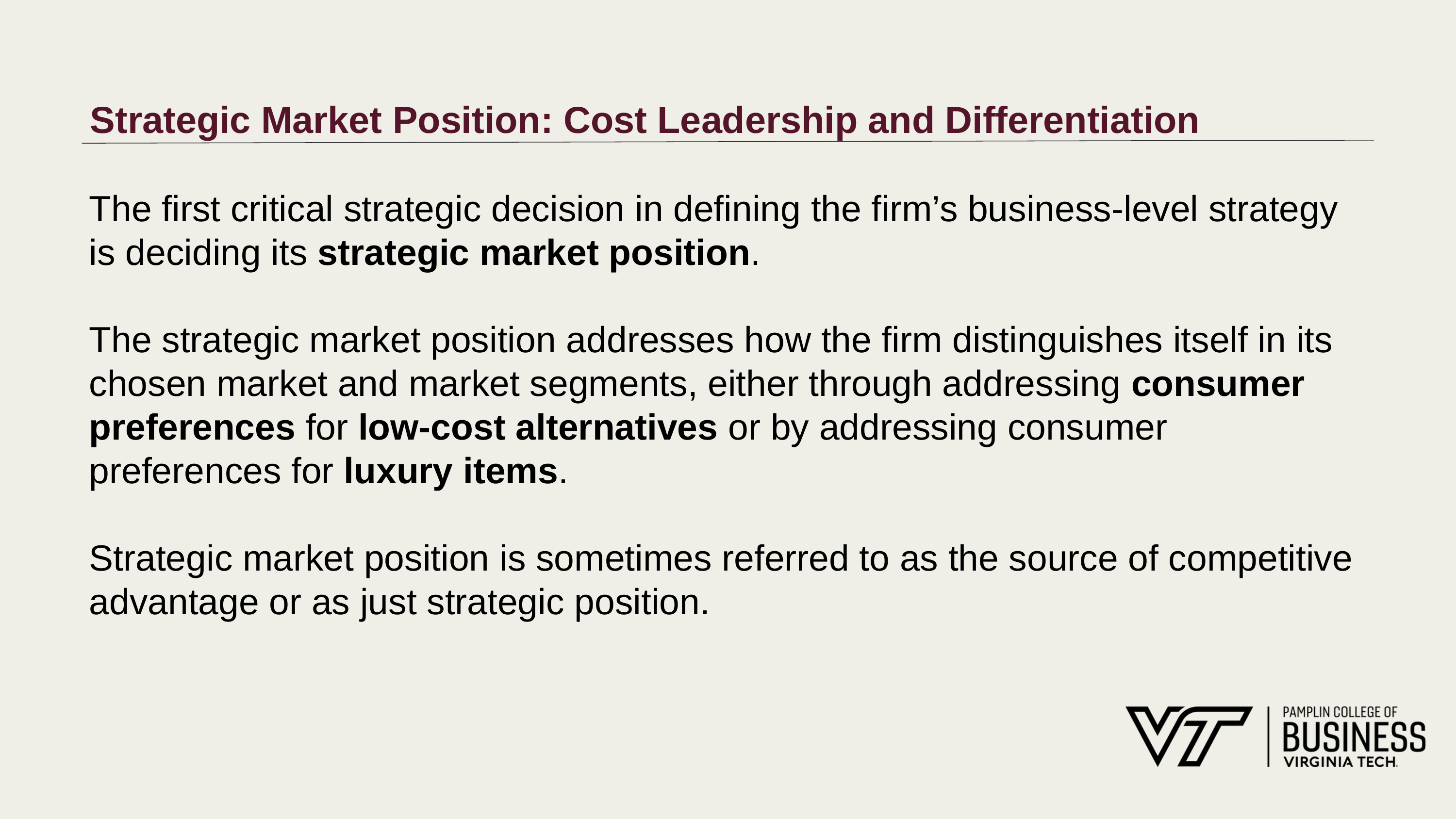

# Strategic Market Position: Cost Leadership and Differentiation
The first critical strategic decision in defining the firm’s business-level strategy is deciding its strategic market position.

The strategic market position addresses how the firm distinguishes itself in its chosen market and market segments, either through addressing consumer preferences for low-cost alternatives or by addressing consumer preferences for luxury items.

Strategic market position is sometimes referred to as the source of competitive advantage or as just strategic position.